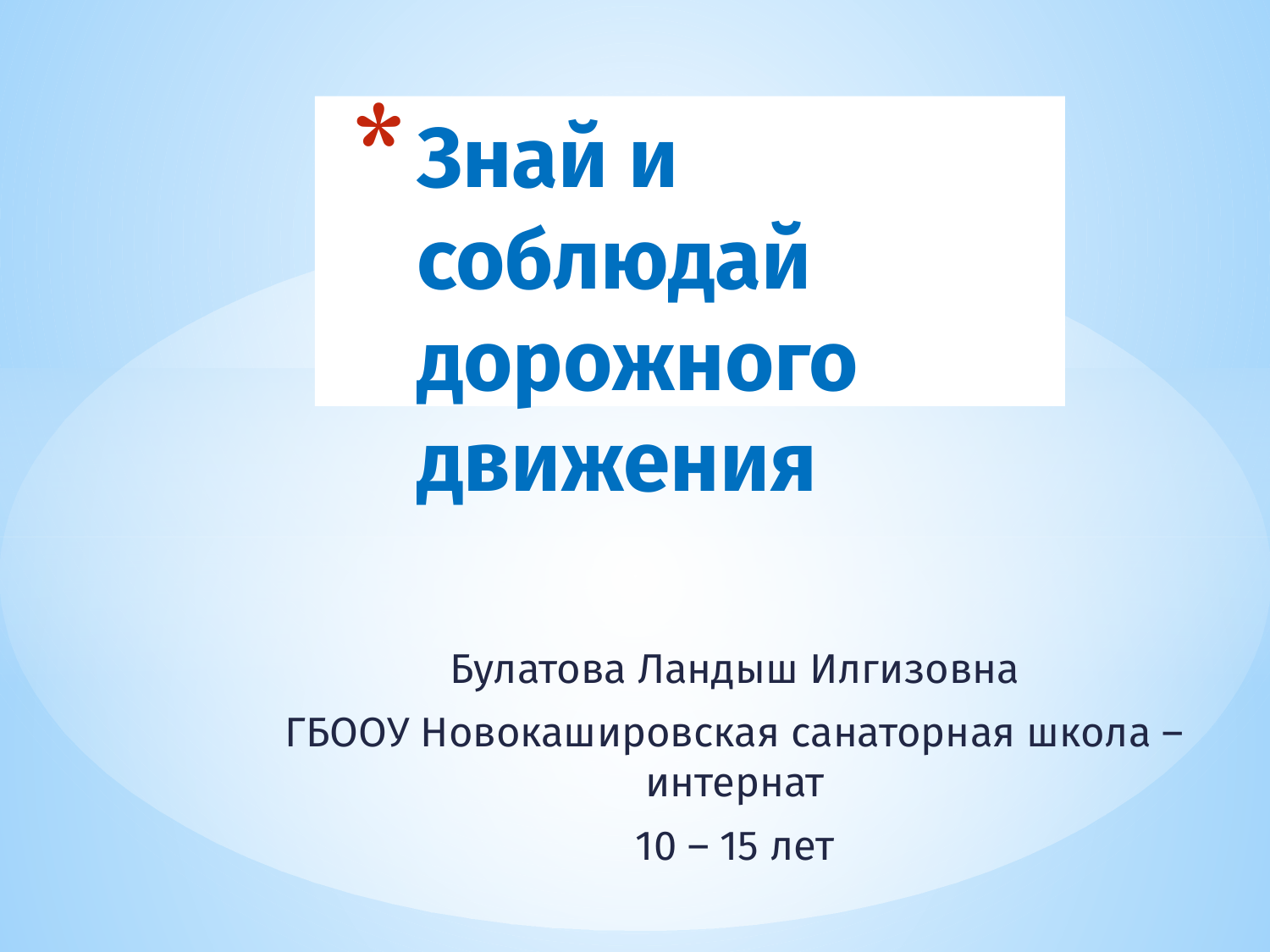

# Знай и соблюдай дорожного движения
Булатова Ландыш Илгизовна
ГБООУ Новокашировская санаторная школа – интернат
10 – 15 лет